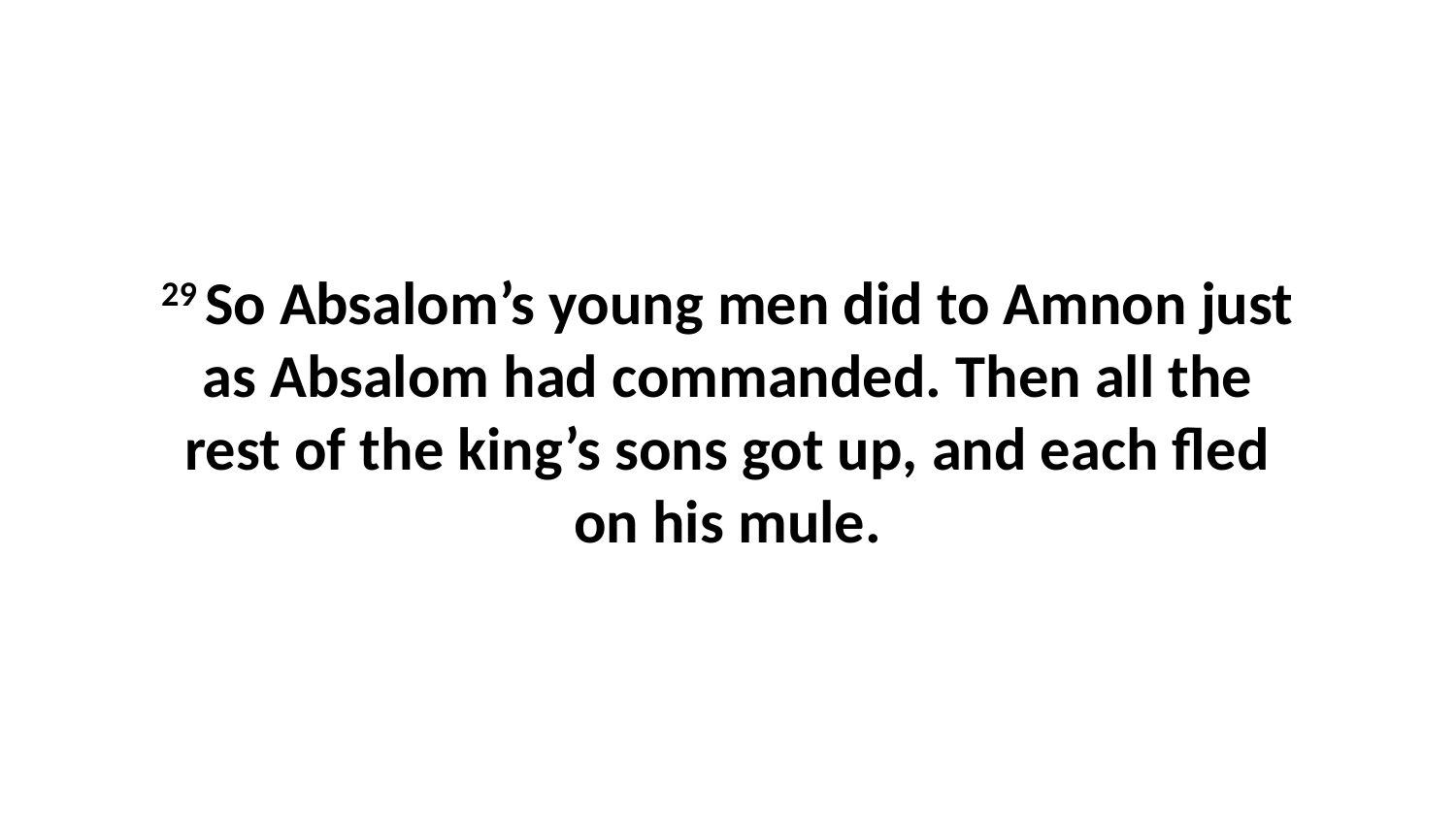

29 So Absalom’s young men did to Amnon just as Absalom had commanded. Then all the rest of the king’s sons got up, and each fled on his mule.